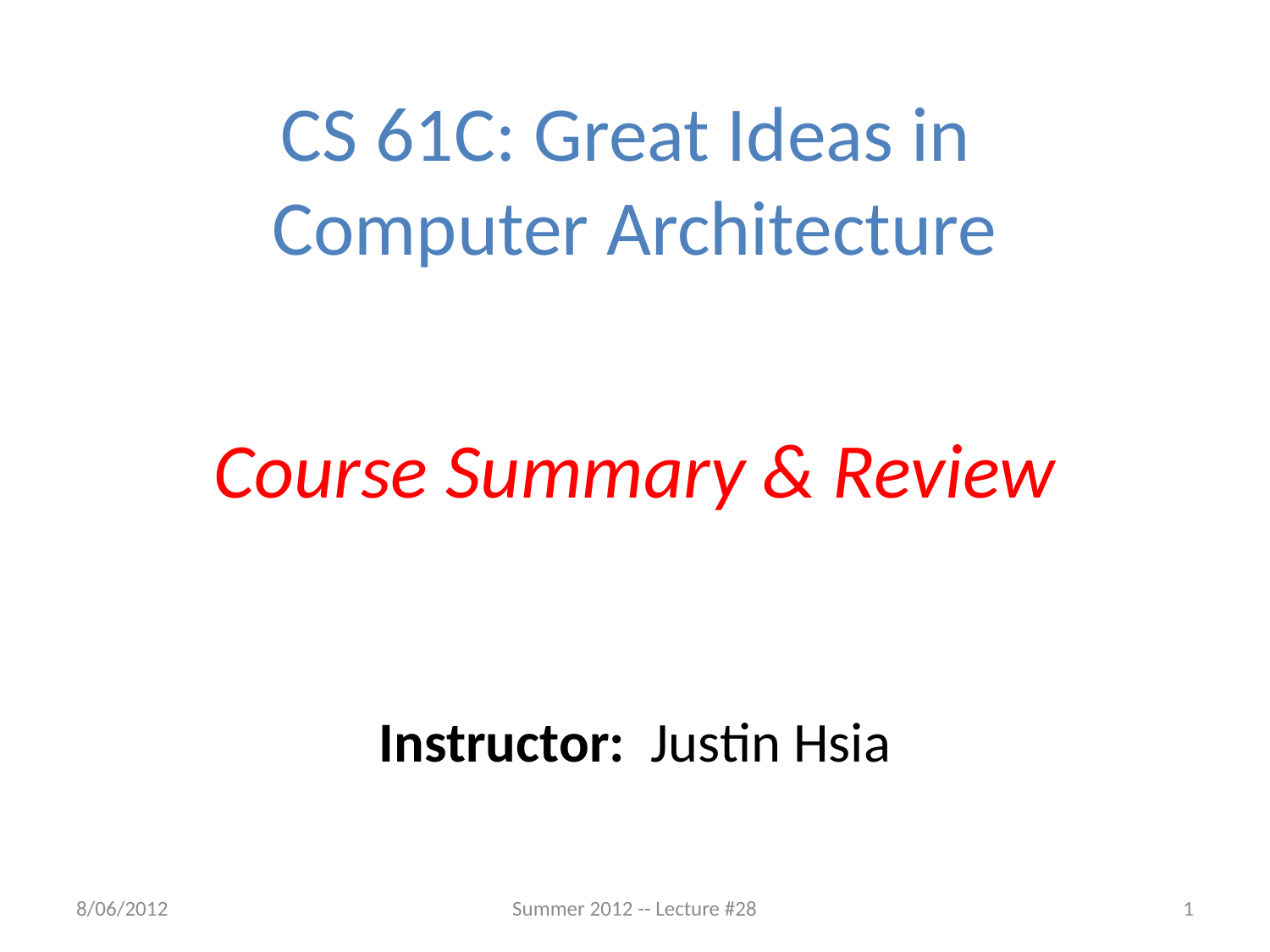

CS 61C: Great Ideas in
Computer Architecture

Course Summary & Review

Instructor:  Justin Hsia
8/06/2012
Summer 2012 -- Lecture #28
1